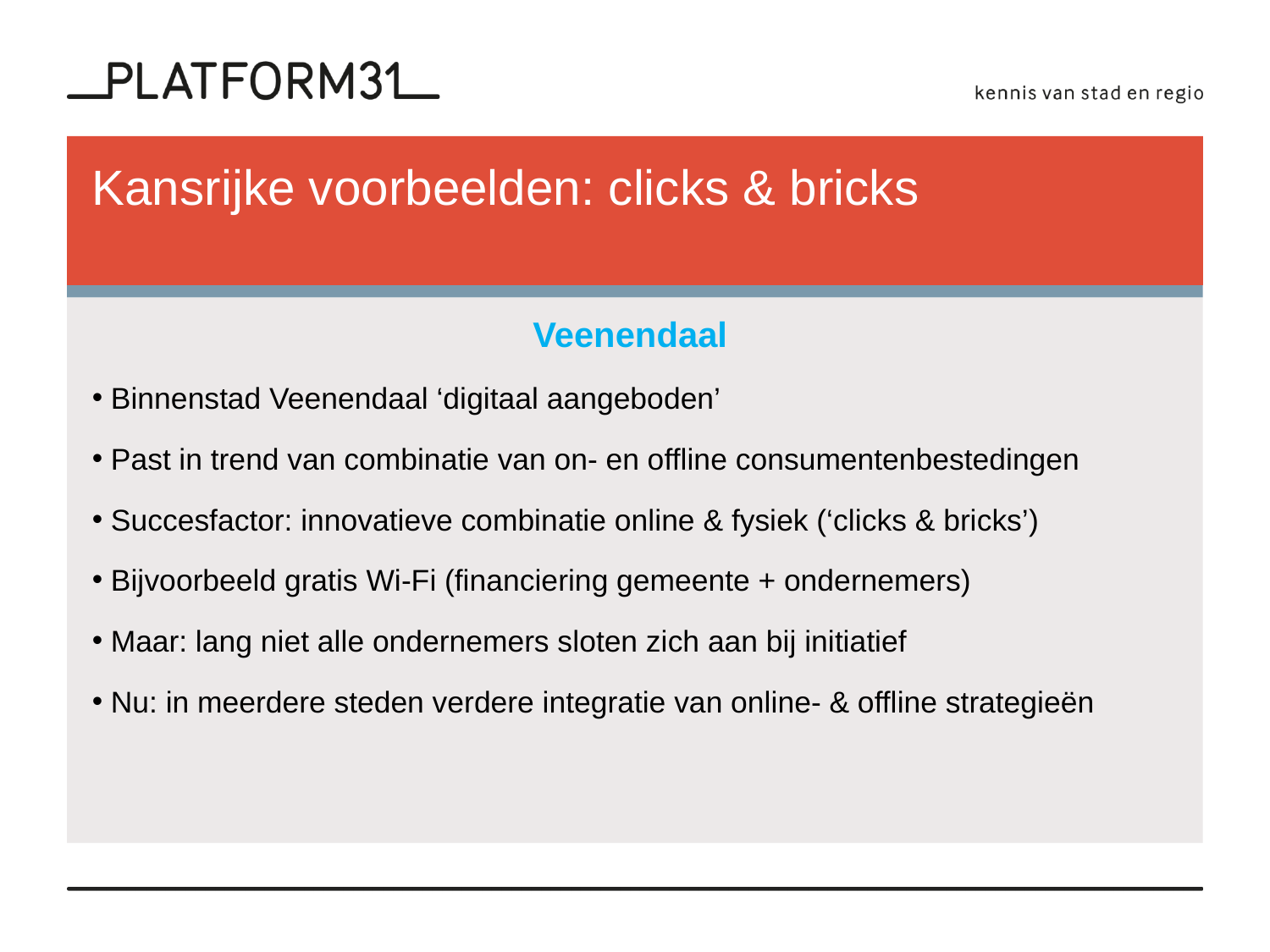

# Kansrijke voorbeelden: clicks & bricks
Veenendaal
 Binnenstad Veenendaal ‘digitaal aangeboden’
 Past in trend van combinatie van on- en offline consumentenbestedingen
 Succesfactor: innovatieve combinatie online & fysiek (‘clicks & bricks’)
 Bijvoorbeeld gratis Wi-Fi (financiering gemeente + ondernemers)
 Maar: lang niet alle ondernemers sloten zich aan bij initiatief
 Nu: in meerdere steden verdere integratie van online- & offline strategieën